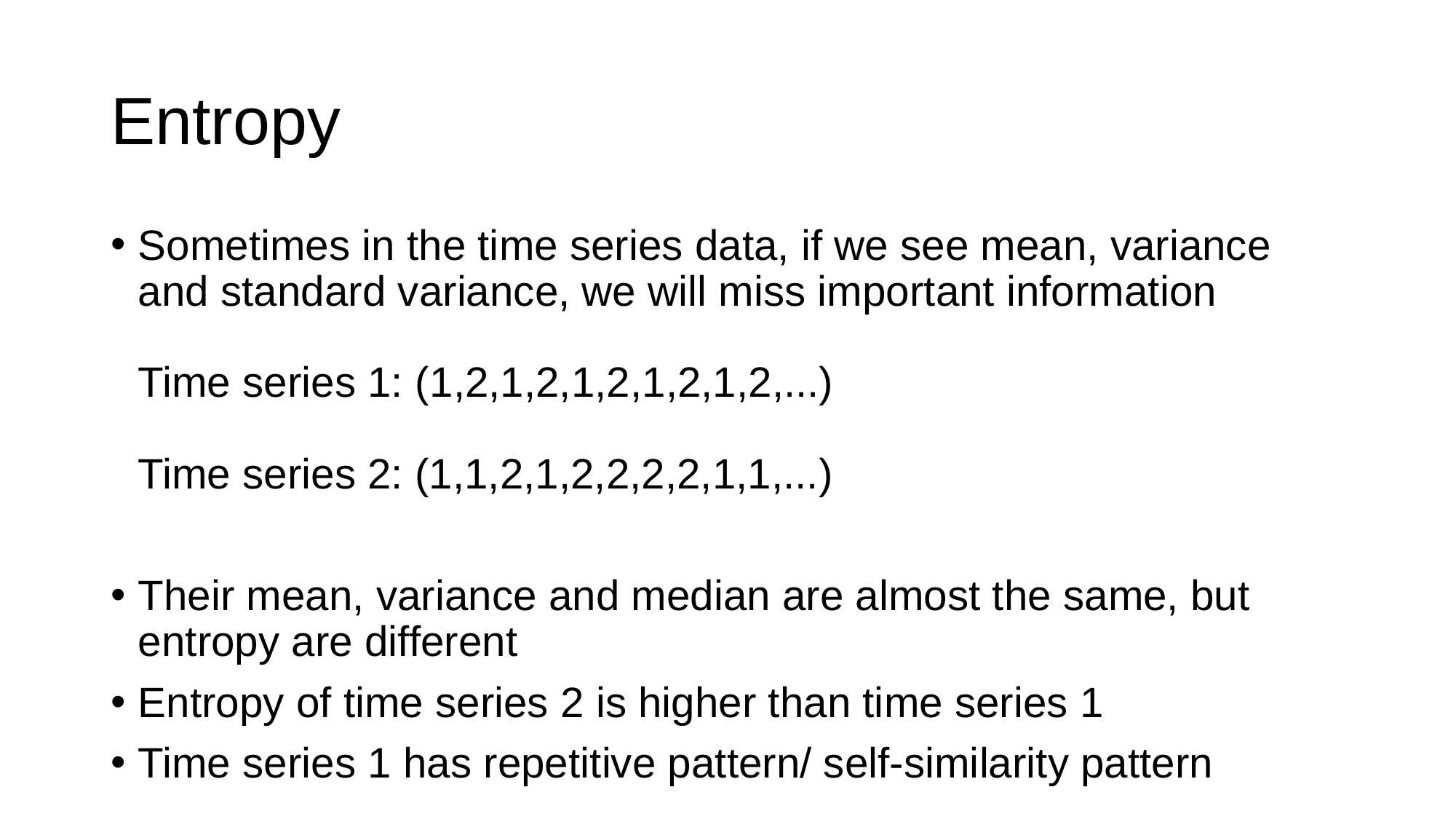

# Entropy
Sometimes in the time series data, if we see mean, variance and standard variance, we will miss important information
Time series 1: (1,2,1,2,1,2,1,2,1,2,...)
Time series 2: (1,1,2,1,2,2,2,2,1,1,...)

Their mean, variance and median are almost the same, but entropy are different
Entropy of time series 2 is higher than time series 1
Time series 1 has repetitive pattern/ self-similarity pattern